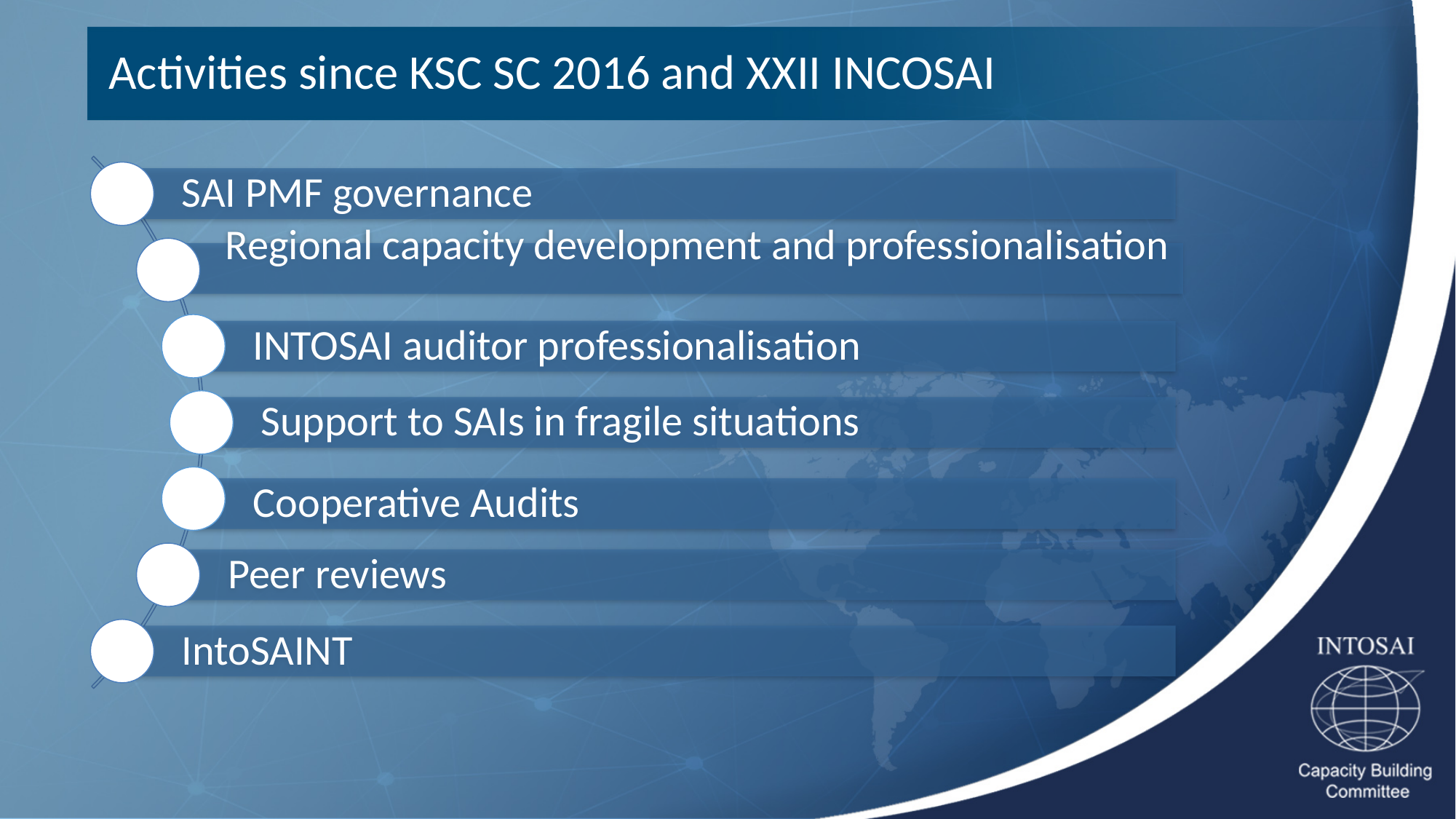

Activities since KSC SC 2016 and XXII INCOSAI
  SAI PMF governance
 Regional capacity development and professionalisation
  INTOSAI auditor professionalisation
  Support to SAIs in fragile situations
  Cooperative Audits
  Peer reviews
  IntoSAINT